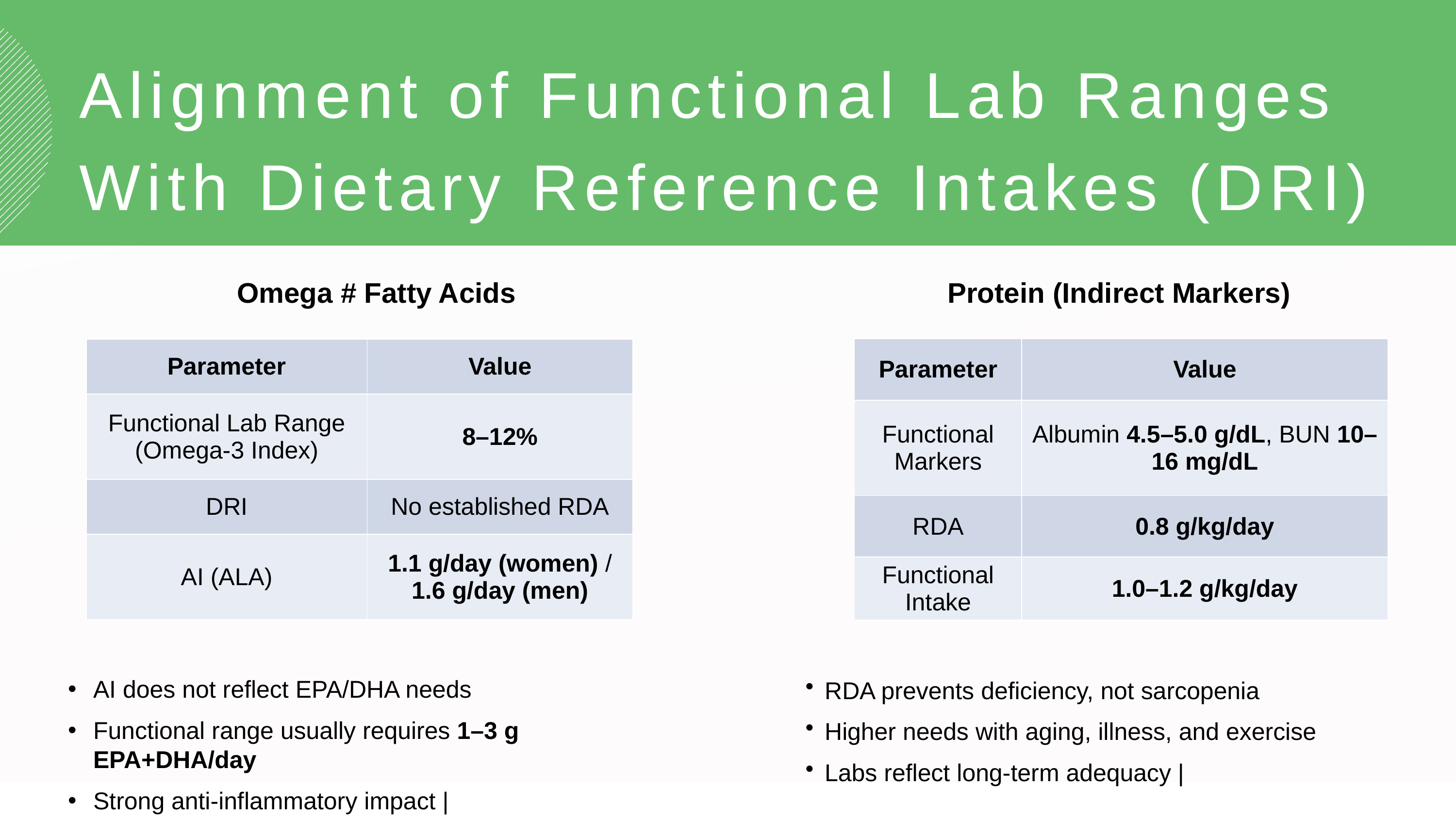

Alignment of Functional Lab Ranges With Dietary Reference Intakes (DRI)
Omega # Fatty Acids
Protein (Indirect Markers)
| Parameter | Value |
| --- | --- |
| Functional Markers | Albumin 4.5–5.0 g/dL, BUN 10–16 mg/dL |
| RDA | 0.8 g/kg/day |
| Functional Intake | 1.0–1.2 g/kg/day |
| Parameter | Value |
| --- | --- |
| Functional Lab Range (Omega-3 Index) | 8–12% |
| DRI | No established RDA |
| AI (ALA) | 1.1 g/day (women) / 1.6 g/day (men) |
AI does not reflect EPA/DHA needs
Functional range usually requires 1–3 g EPA+DHA/day
Strong anti-inflammatory impact |
RDA prevents deficiency, not sarcopenia
Higher needs with aging, illness, and exercise
Labs reflect long-term adequacy |